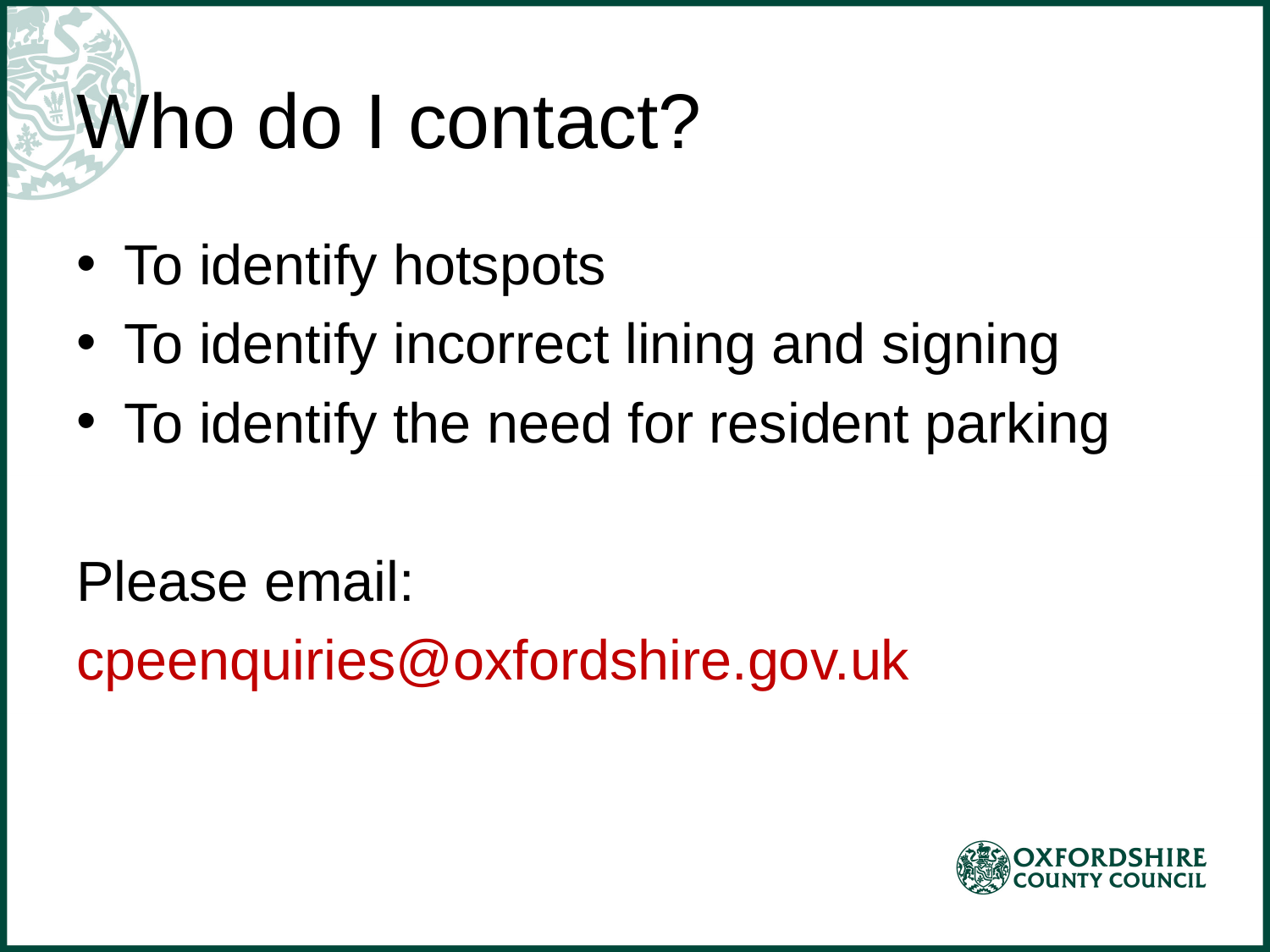

# Who do I contact?
To identify hotspots
To identify incorrect lining and signing
To identify the need for resident parking

Please email:
cpeenquiries@oxfordshire.gov.uk